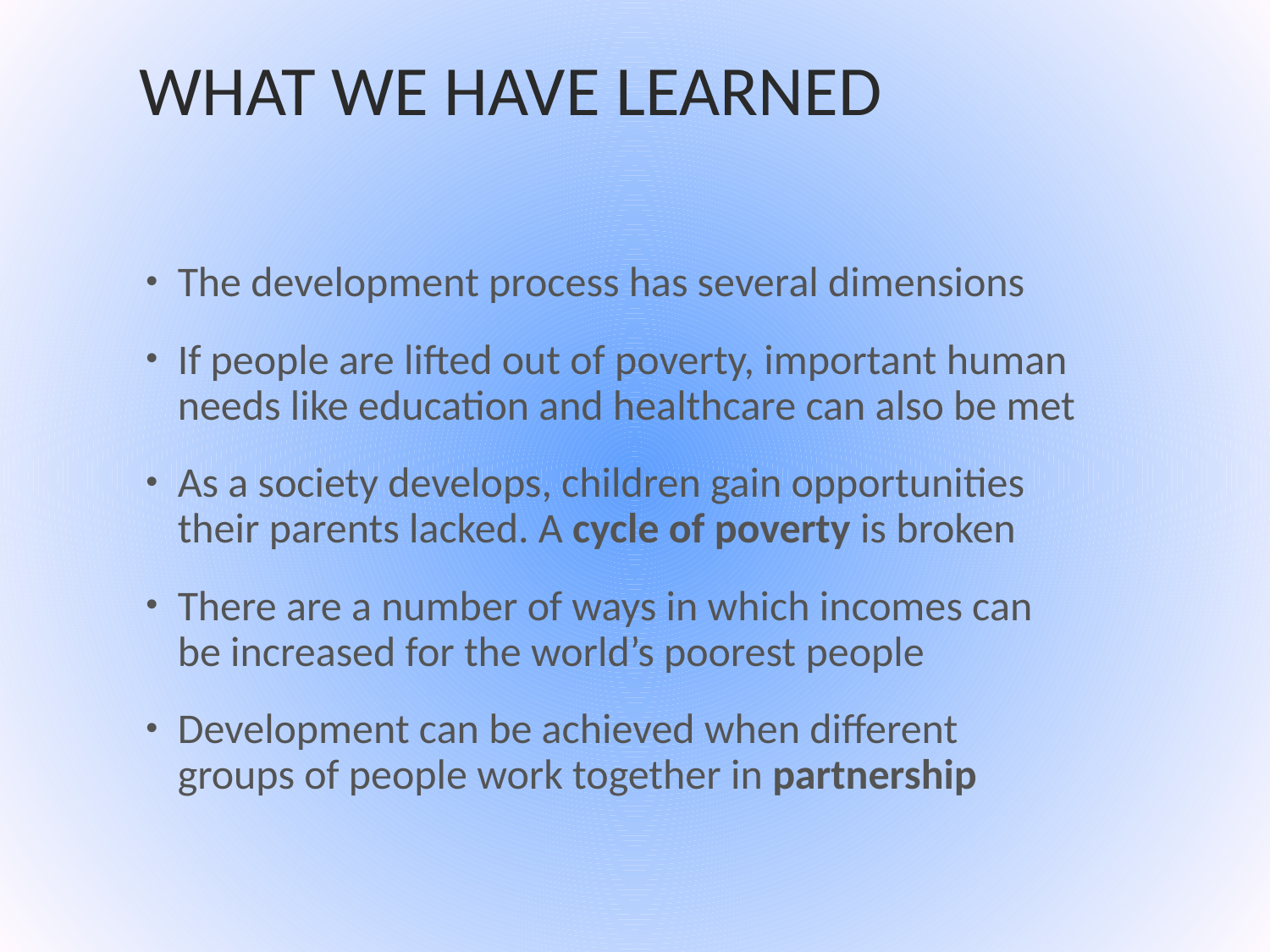

# What we have learned
The development process has several dimensions
If people are lifted out of poverty, important human needs like education and healthcare can also be met
As a society develops, children gain opportunities their parents lacked. A cycle of poverty is broken
There are a number of ways in which incomes can be increased for the world’s poorest people
Development can be achieved when different groups of people work together in partnership